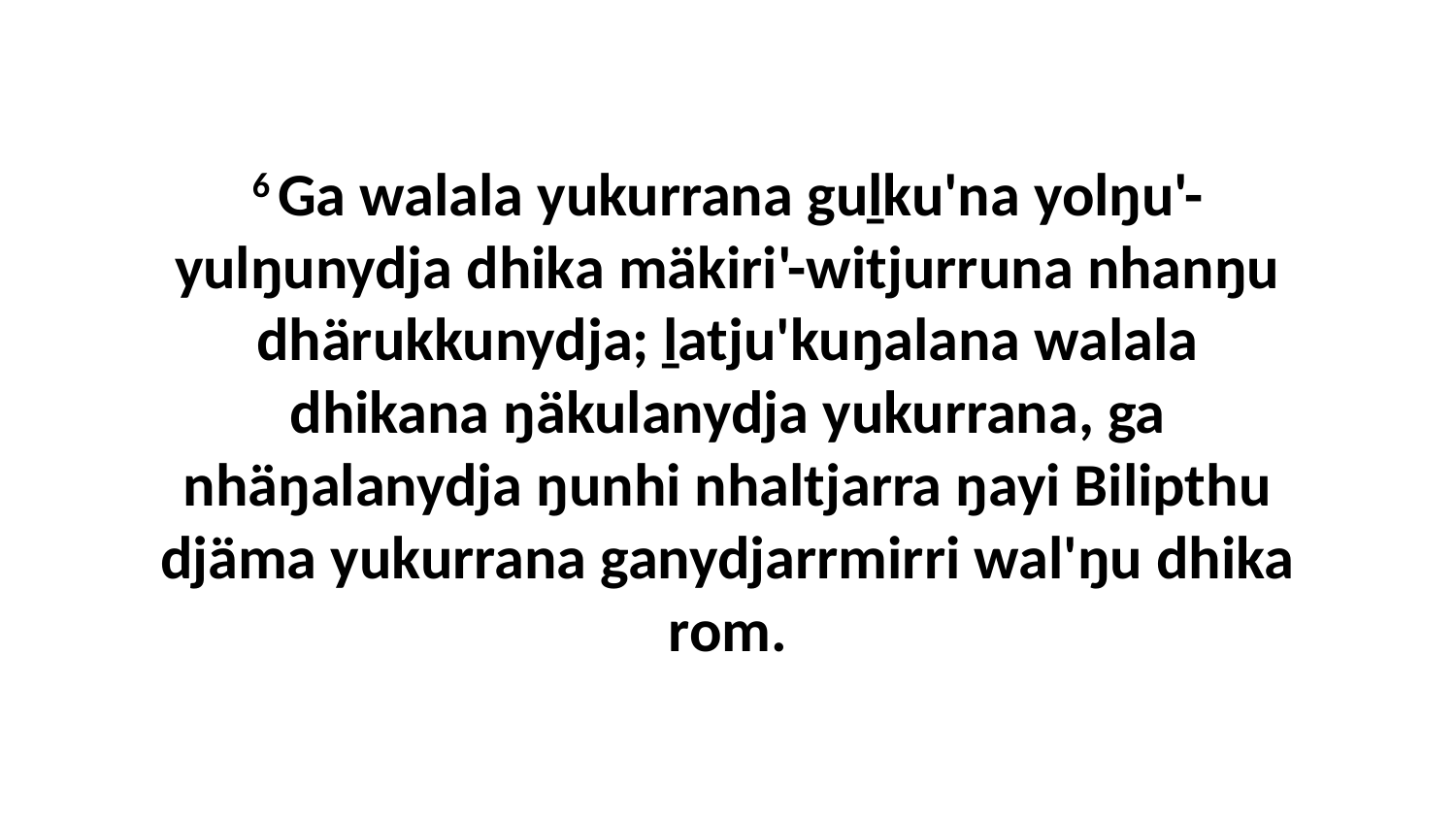

6 Ga walala yukurrana guḻku'na yolŋu'-yulŋunydja dhika mäkiri'-witjurruna nhanŋu dhärukkunydja; ḻatju'kuŋalana walala dhikana ŋäkulanydja yukurrana, ga nhäŋalanydja ŋunhi nhaltjarra ŋayi Bilipthu djäma yukurrana ganydjarrmirri wal'ŋu dhika rom.